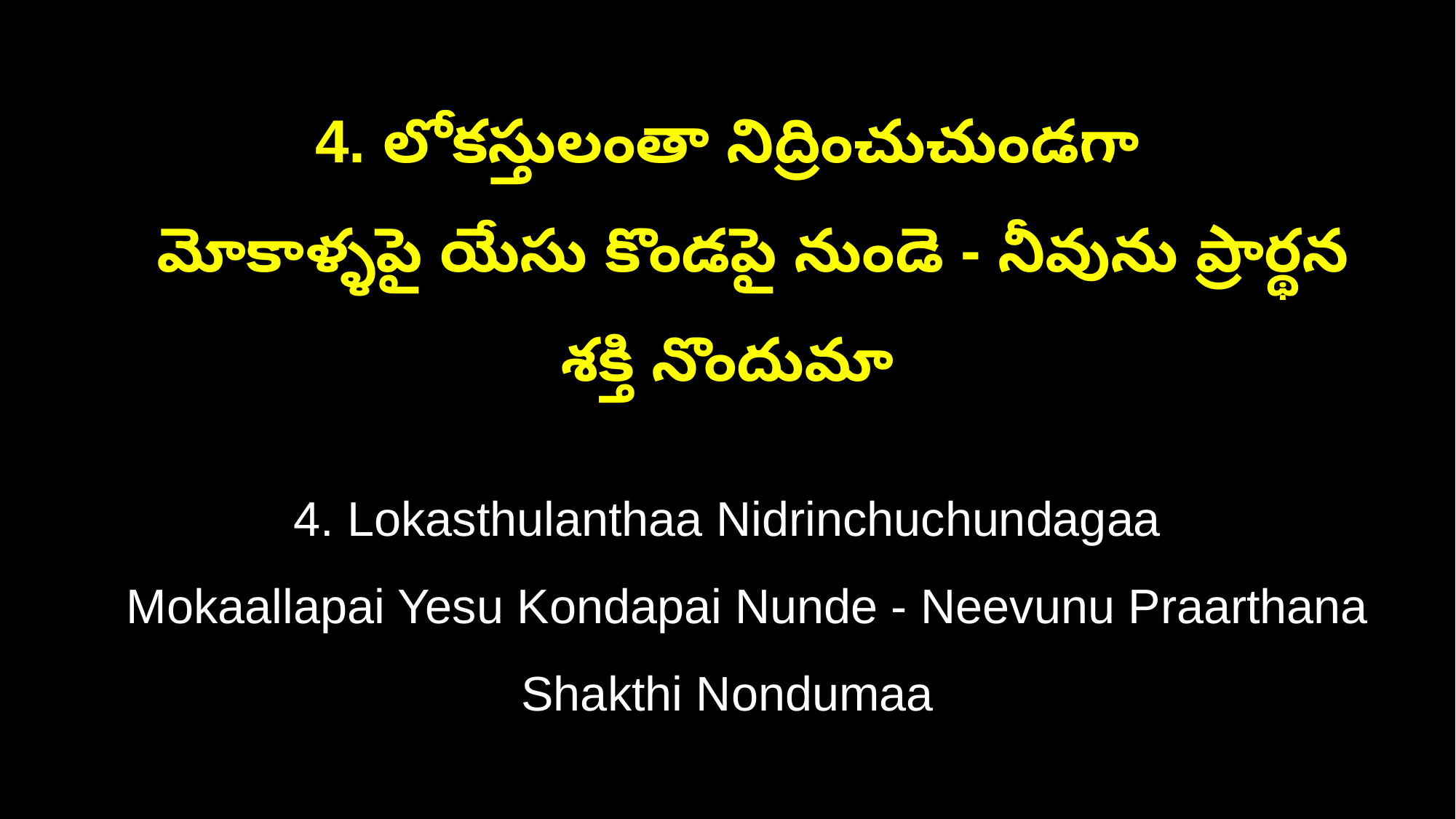

4. లోకస్తులంతా నిద్రించుచుండగా
   మోకాళ్ళపై యేసు కొండపై నుండె - నీవును ప్రార్థన శక్తి నొందుమా
4. Lokasthulanthaa Nidrinchuchundagaa
   Mokaallapai Yesu Kondapai Nunde - Neevunu Praarthana Shakthi Nondumaa